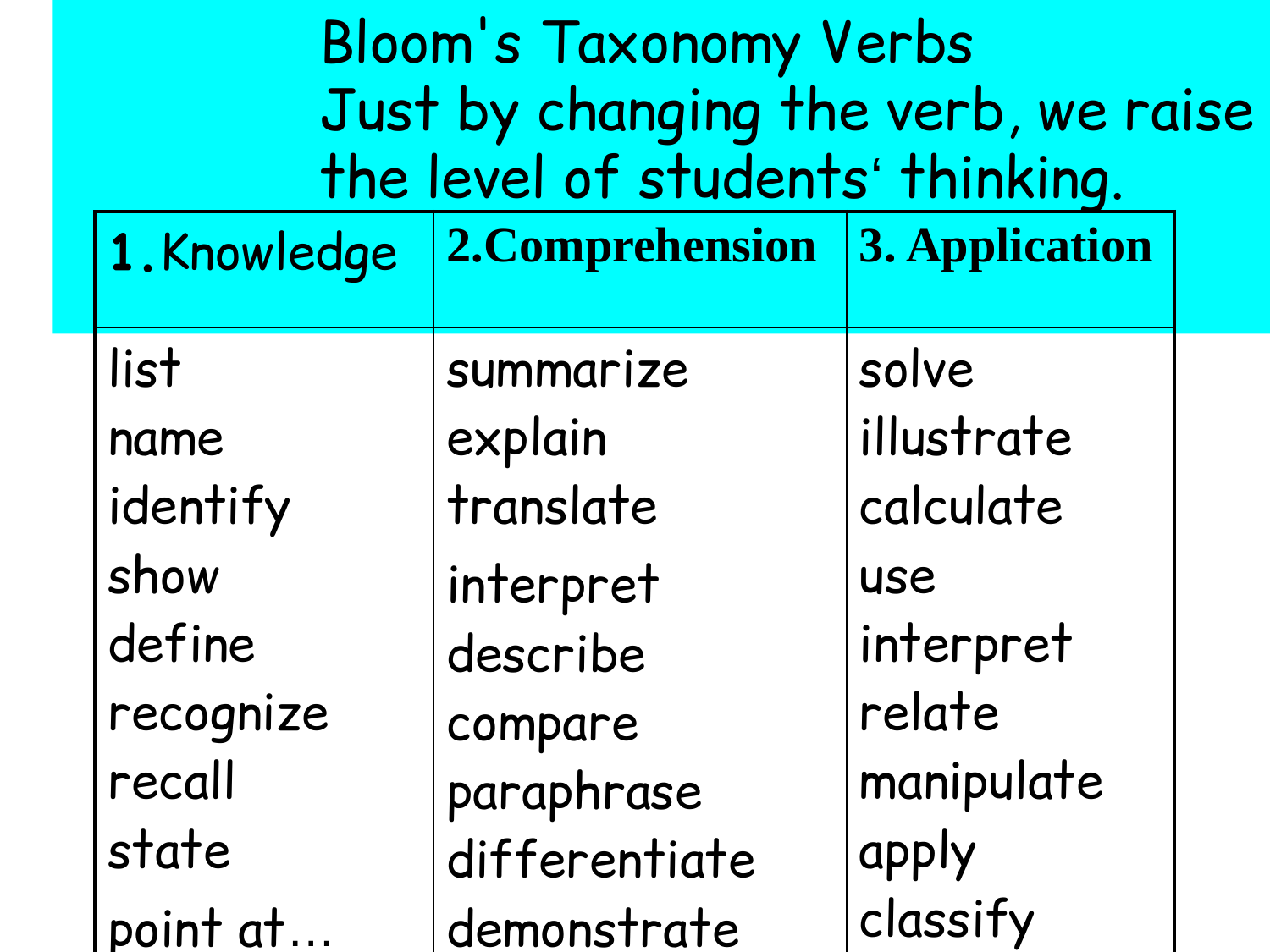

Bloom's Taxonomy Verbs
Just by changing the verb, we raise the level of students‘ thinking.

| 1.Knowledge | 2.Comprehension | 3. Application |
| --- | --- | --- |
| list name identify show define recognize recall state point at… | summarize explain translate interpret describe compare paraphrase differentiate demonstrate visualize find more information about restate | solve illustrate calculate use interpret relate manipulate apply classify modify put into practice |
| 4. Analysis | 5. Synthesis | 6. Evaluation |
| analyze organize deduce choose contrast compare distinguish | design hypothesize support schematize write report discuss plan devise compare create construct | evaluate choose estimate judge defend criticize justify |